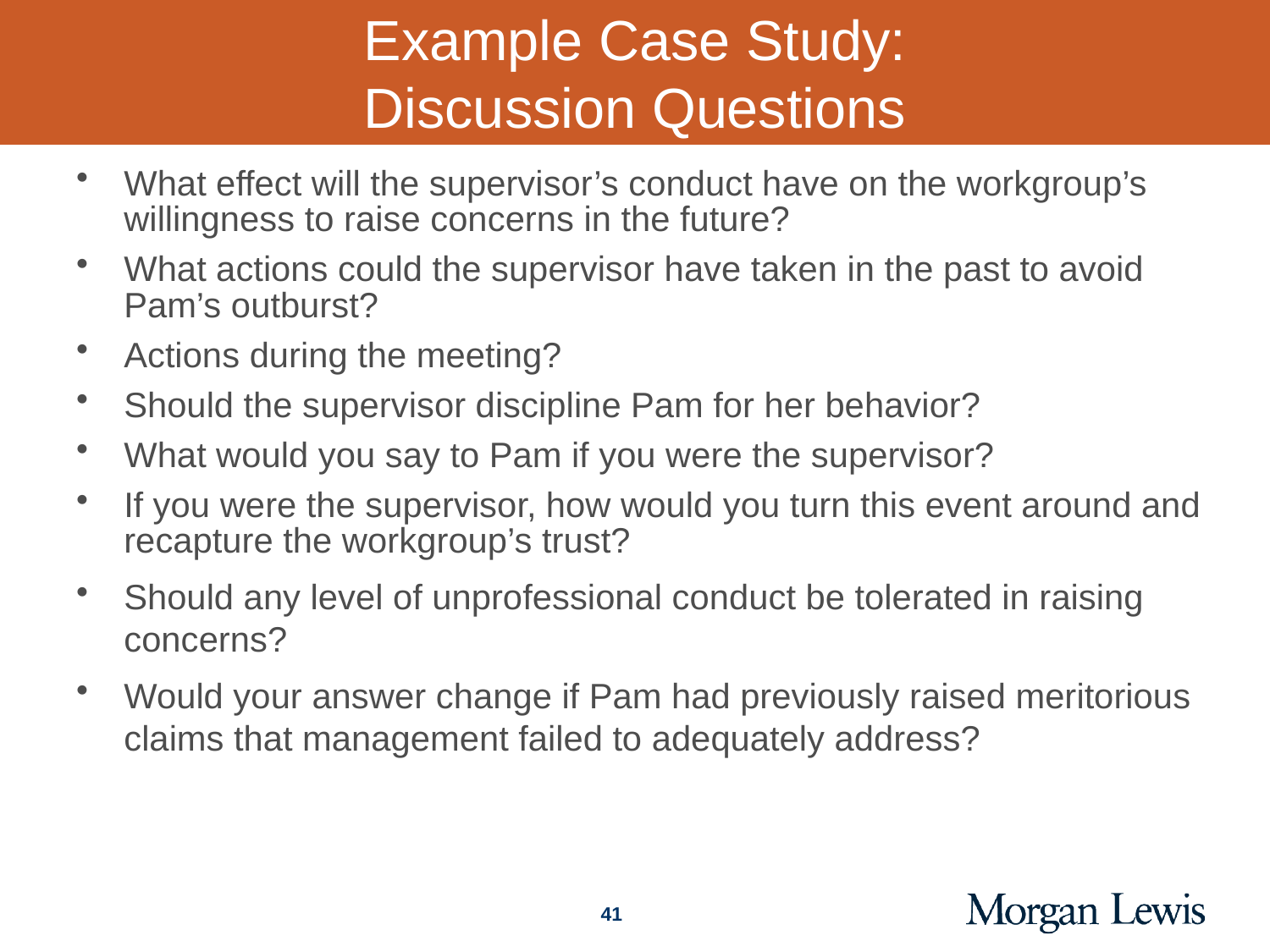

# Example Case Study: Discussion Questions
What effect will the supervisor’s conduct have on the workgroup’s willingness to raise concerns in the future?
What actions could the supervisor have taken in the past to avoid Pam’s outburst?
Actions during the meeting?
Should the supervisor discipline Pam for her behavior?
What would you say to Pam if you were the supervisor?
If you were the supervisor, how would you turn this event around and recapture the workgroup’s trust?
Should any level of unprofessional conduct be tolerated in raising concerns?
Would your answer change if Pam had previously raised meritorious claims that management failed to adequately address?
41